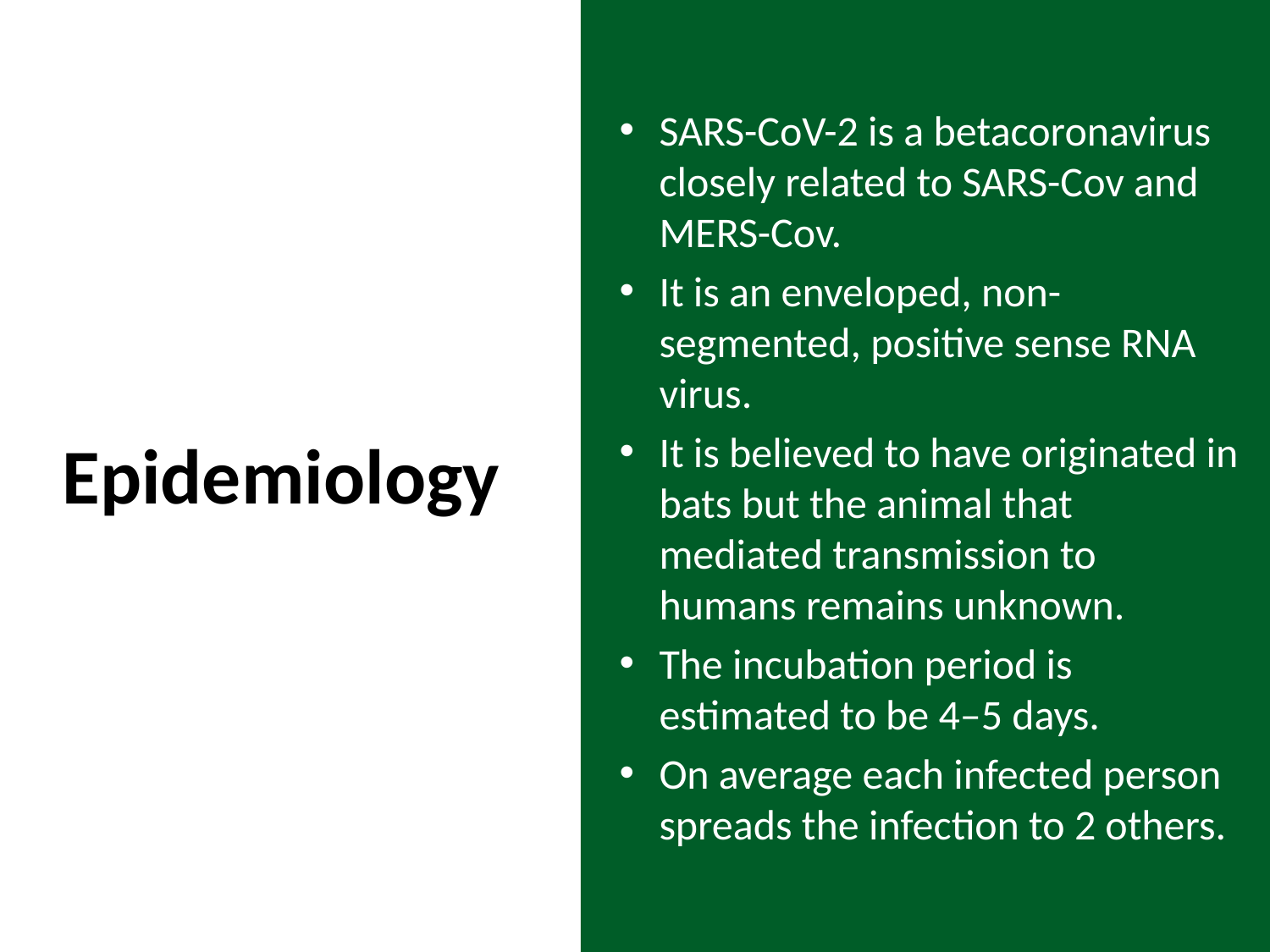

SARS-CoV-2 is a betacoronavirus closely related to SARS-Cov and MERS-Cov.
It is an enveloped, non-segmented, positive sense RNA virus.
It is believed to have originated in bats but the animal that mediated transmission to humans remains unknown.
The incubation period is estimated to be 4–5 days.
On average each infected person spreads the infection to 2 others.
Epidemiology